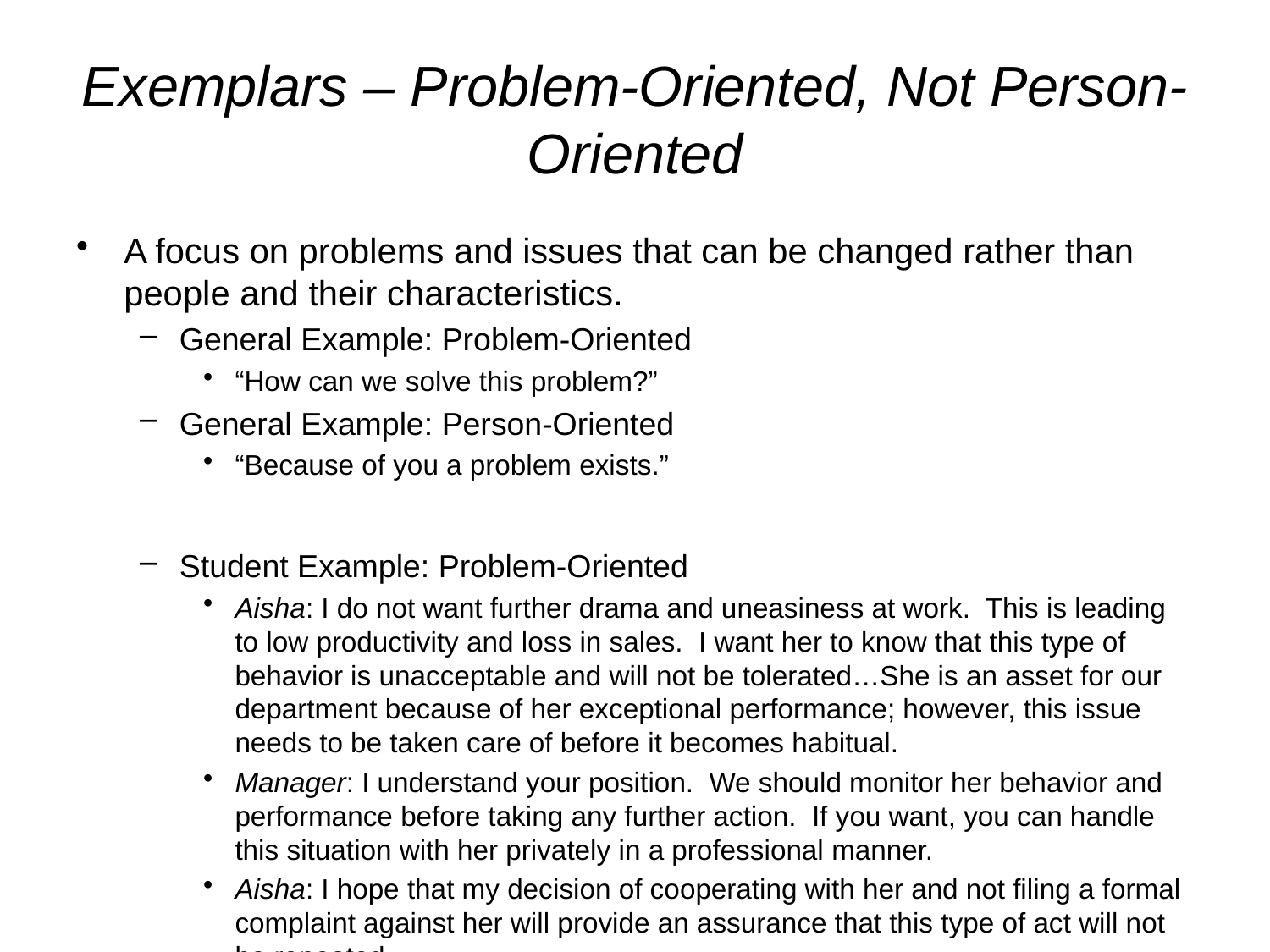

# Exemplars – Problem-Oriented, Not Person-Oriented
A focus on problems and issues that can be changed rather than people and their characteristics.
General Example: Problem-Oriented
“How can we solve this problem?”
General Example: Person-Oriented
“Because of you a problem exists.”

Student Example: Problem-Oriented
Aisha: I do not want further drama and uneasiness at work.  This is leading to low productivity and loss in sales.  I want her to know that this type of behavior is unacceptable and will not be tolerated…She is an asset for our department because of her exceptional performance; however, this issue needs to be taken care of before it becomes habitual.
Manager: I understand your position.  We should monitor her behavior and performance before taking any further action.  If you want, you can handle this situation with her privately in a professional manner.
Aisha: I hope that my decision of cooperating with her and not filing a formal complaint against her will provide an assurance that this type of act will not be repeated.